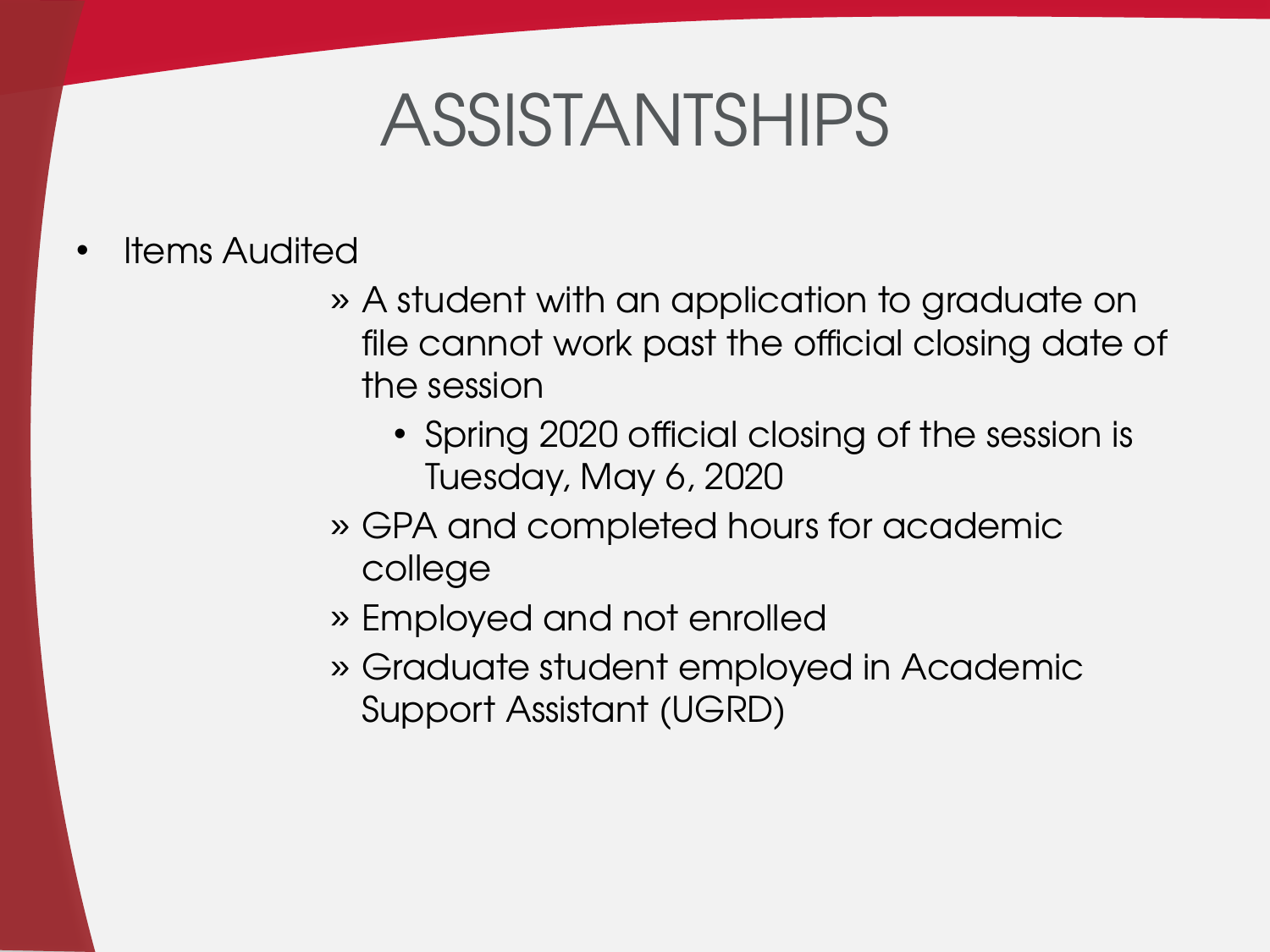

# Assistantships
Items Audited
A student with an application to graduate on file cannot work past the official closing date of the session
Spring 2020 official closing of the session is Tuesday, May 6, 2020
GPA and completed hours for academic college
Employed and not enrolled
Graduate student employed in Academic Support Assistant (UGRD)